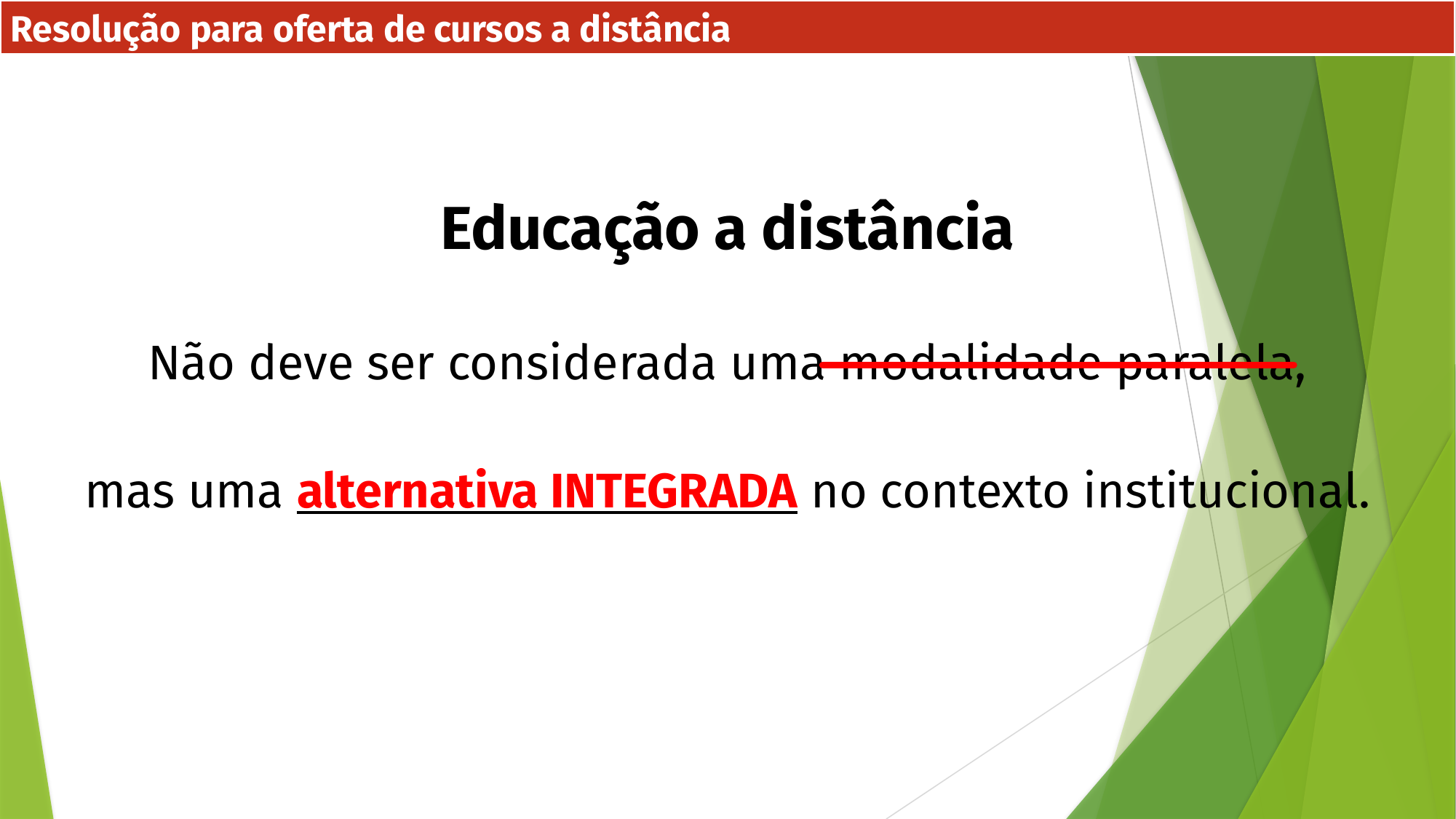

Resolução para oferta de cursos a distância
Educação a distância
Não deve ser considerada uma modalidade paralela,
mas uma alternativa INTEGRADA no contexto institucional.